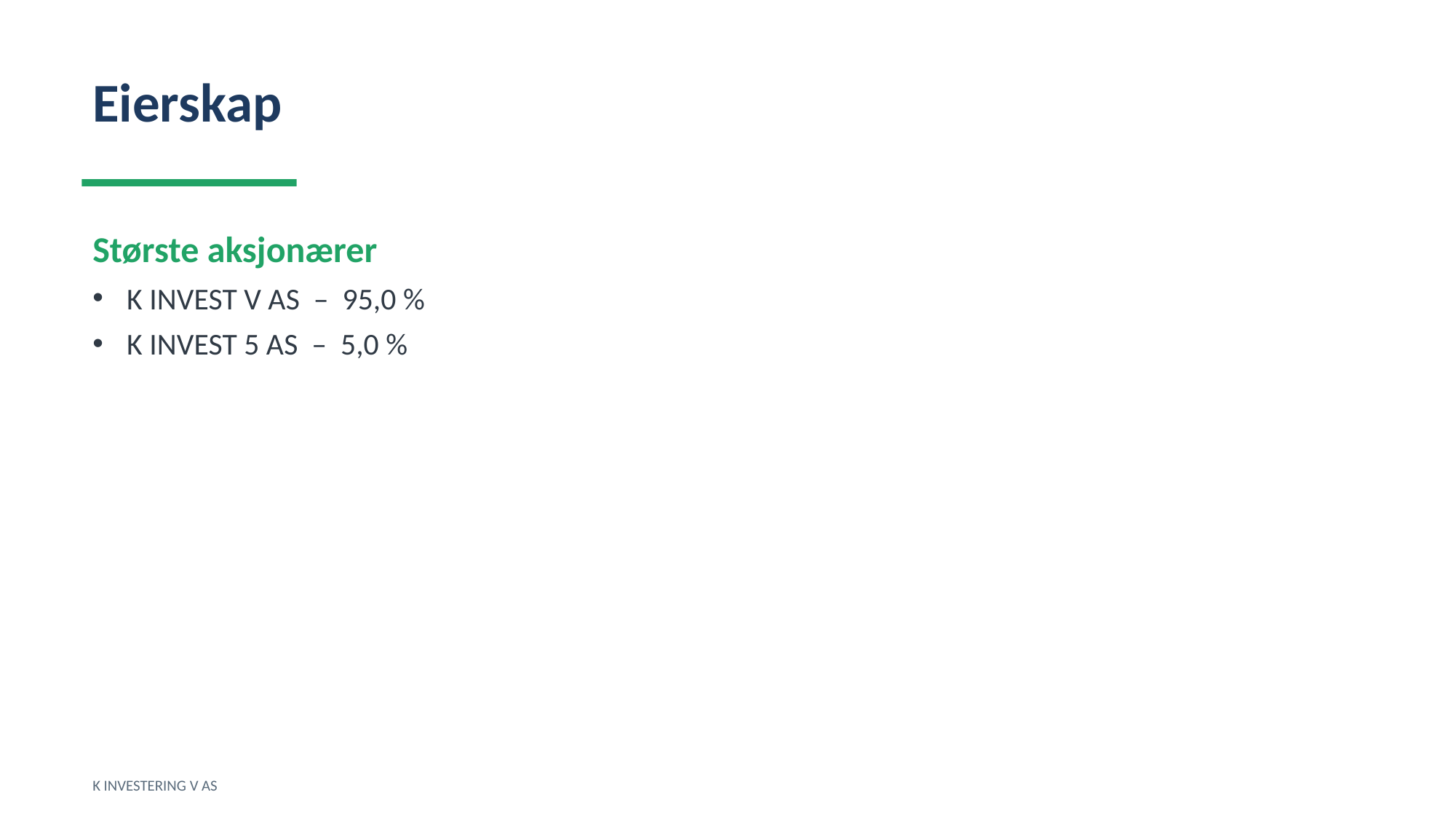

Eierskap

Største aksjonærer
K INVEST V AS  –  95,0 %
K INVEST 5 AS  –  5,0 %
K INVESTERING V AS